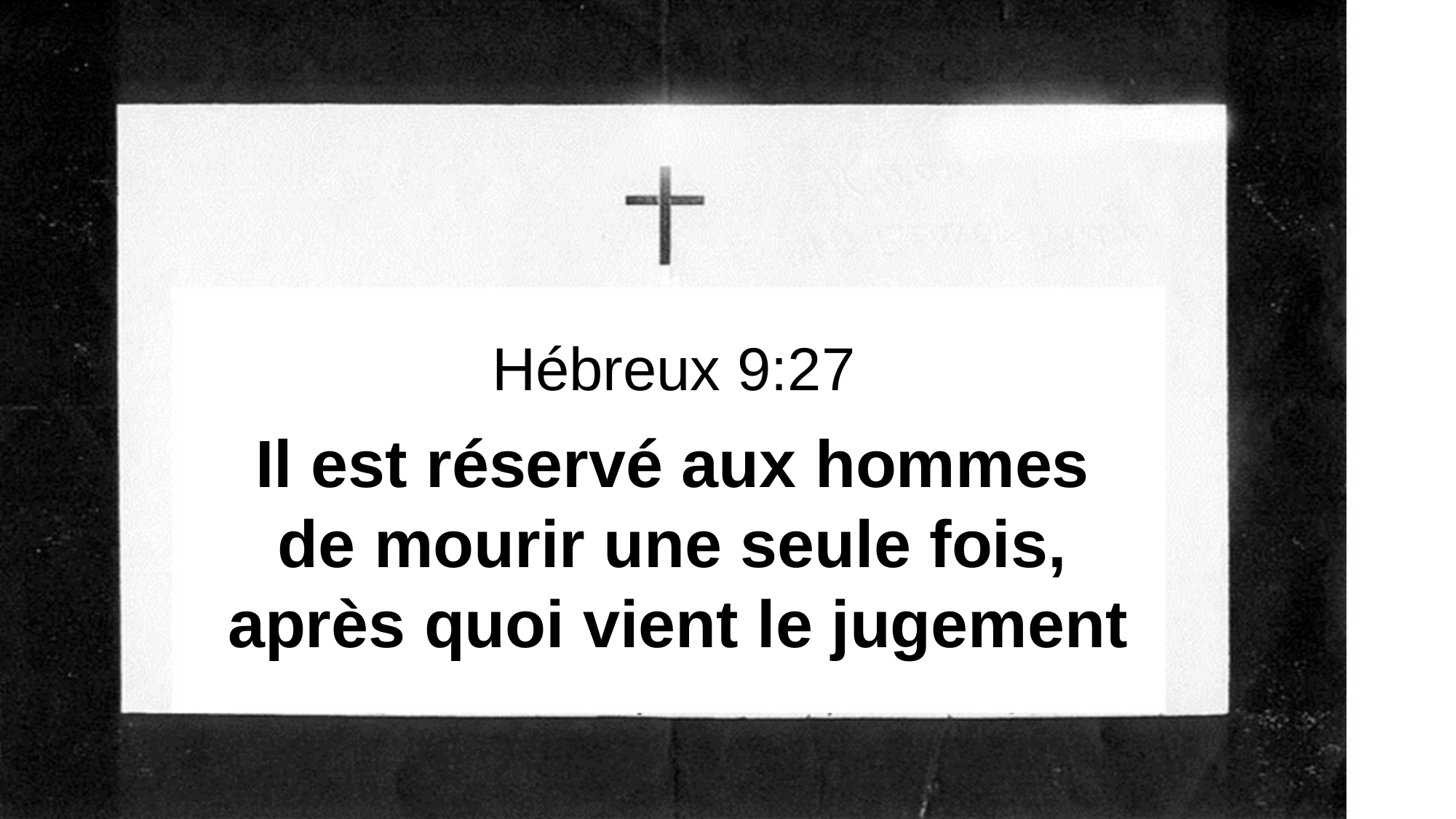

Hébreux 9:27

Il est réservé aux hommes
de mourir une seule fois,
après quoi vient le jugement